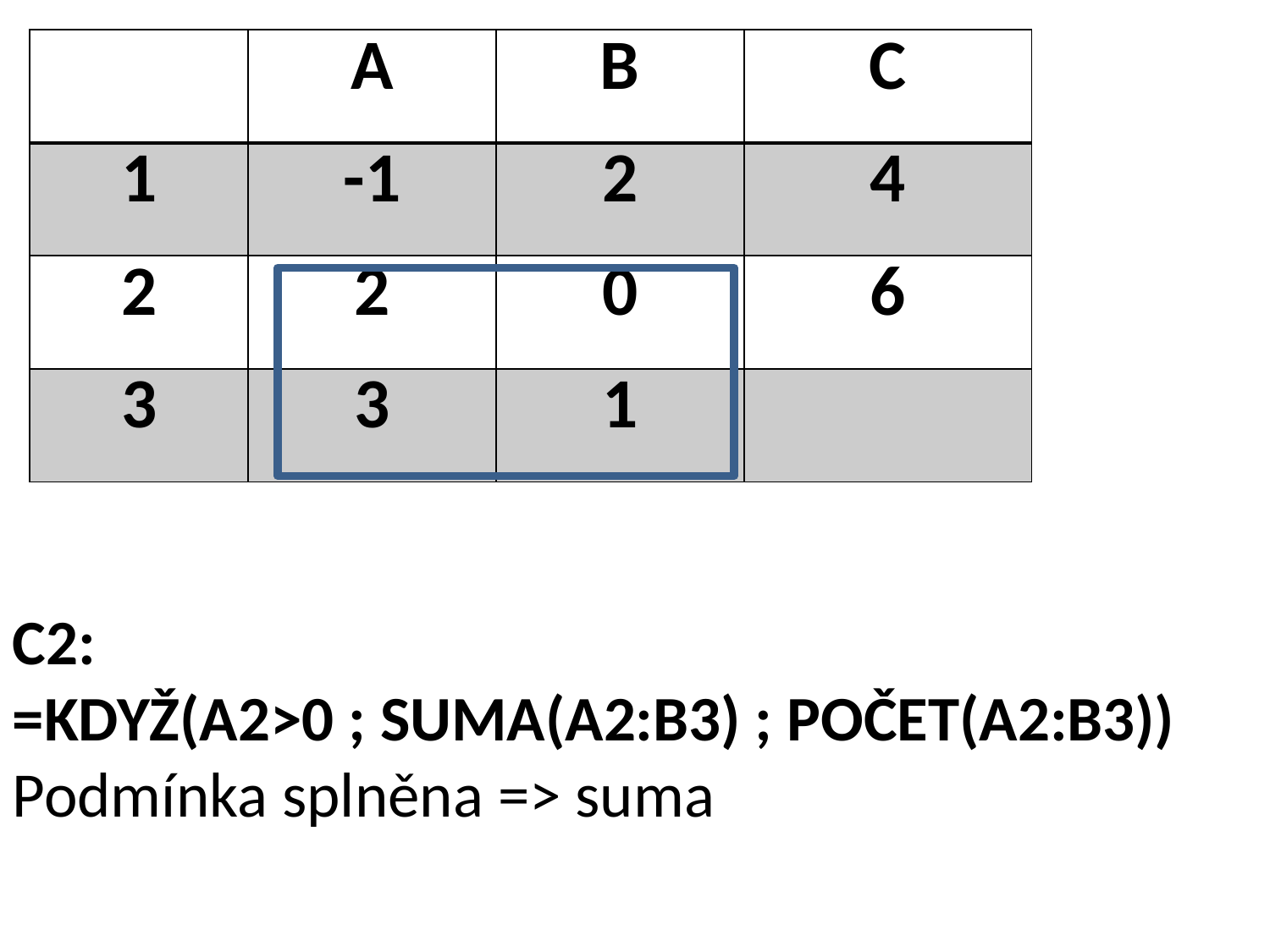

|  | A | B | C |
| --- | --- | --- | --- |
| 1 | -1 | 2 | 4 |
| 2 | 2 | 0 | 6 |
| 3 | 3 | 1 |  |

C2:
=KDYŽ(A2>0 ; SUMA(A2:B3) ; POČET(A2:B3))
Podmínka splněna => suma